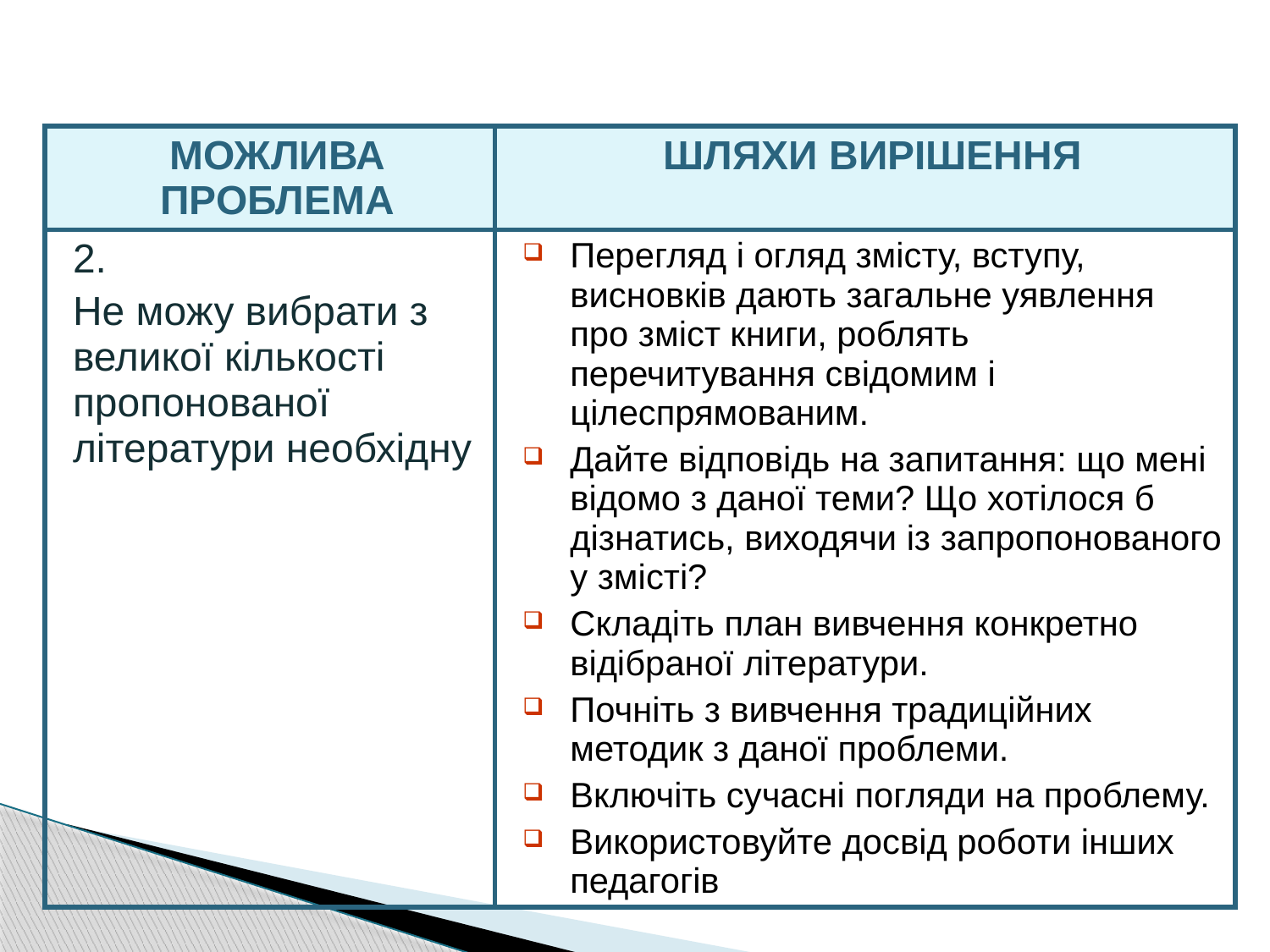

| МОЖЛИВА ПРОБЛЕМА | ШЛЯХИ ВИРІШЕННЯ |
| --- | --- |
| 2. Не можу вибрати з великої кількості пропонованої літератури необхідну | Перегляд і огляд змісту, вступу, висновків дають загальне уявлення про зміст книги, роблять перечитування свідомим і цілеспрямованим. Дайте відповідь на запитання: що мені відомо з даної теми? Що хотілося б дізнатись, виходячи із запропонованого у змісті? Складіть план вивчення конкретно відібраної літератури. Почніть з вивчення традиційних методик з даної проблеми. Включіть сучасні погляди на проблему. Використовуйте досвід роботи інших педагогів |